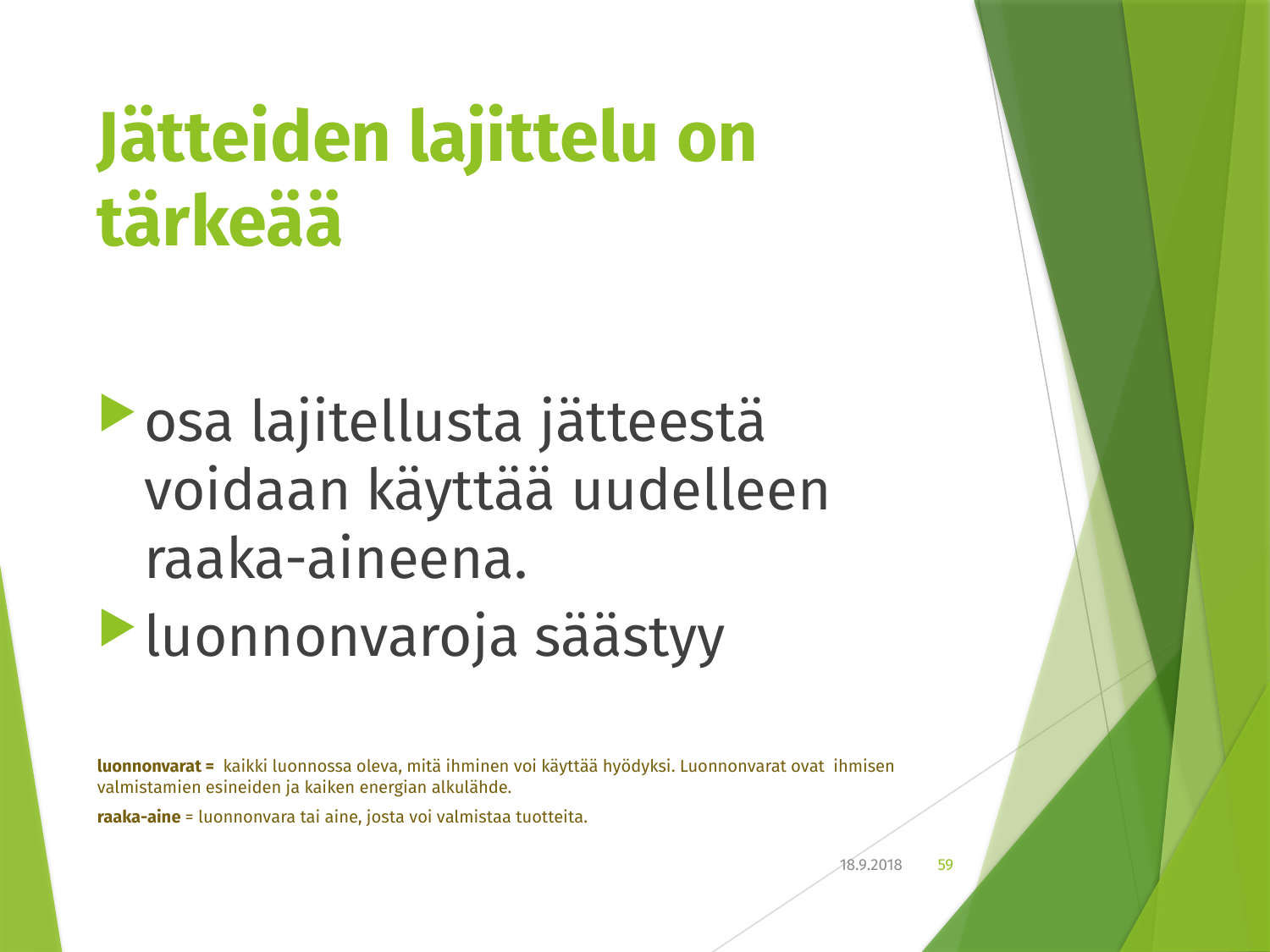

# Jätteiden lajittelu on tärkeää

osa lajitellusta jätteestä voidaan käyttää uudelleen raaka-aineena.
luonnonvaroja säästyy

luonnonvarat =  kaikki luonnossa oleva, mitä ihminen voi käyttää hyödyksi. Luonnonvarat ovat  ihmisen valmistamien esineiden ja kaiken energian alkulähde.
raaka-aine = luonnonvara tai aine, josta voi valmistaa tuotteita.

18.9.2018
59